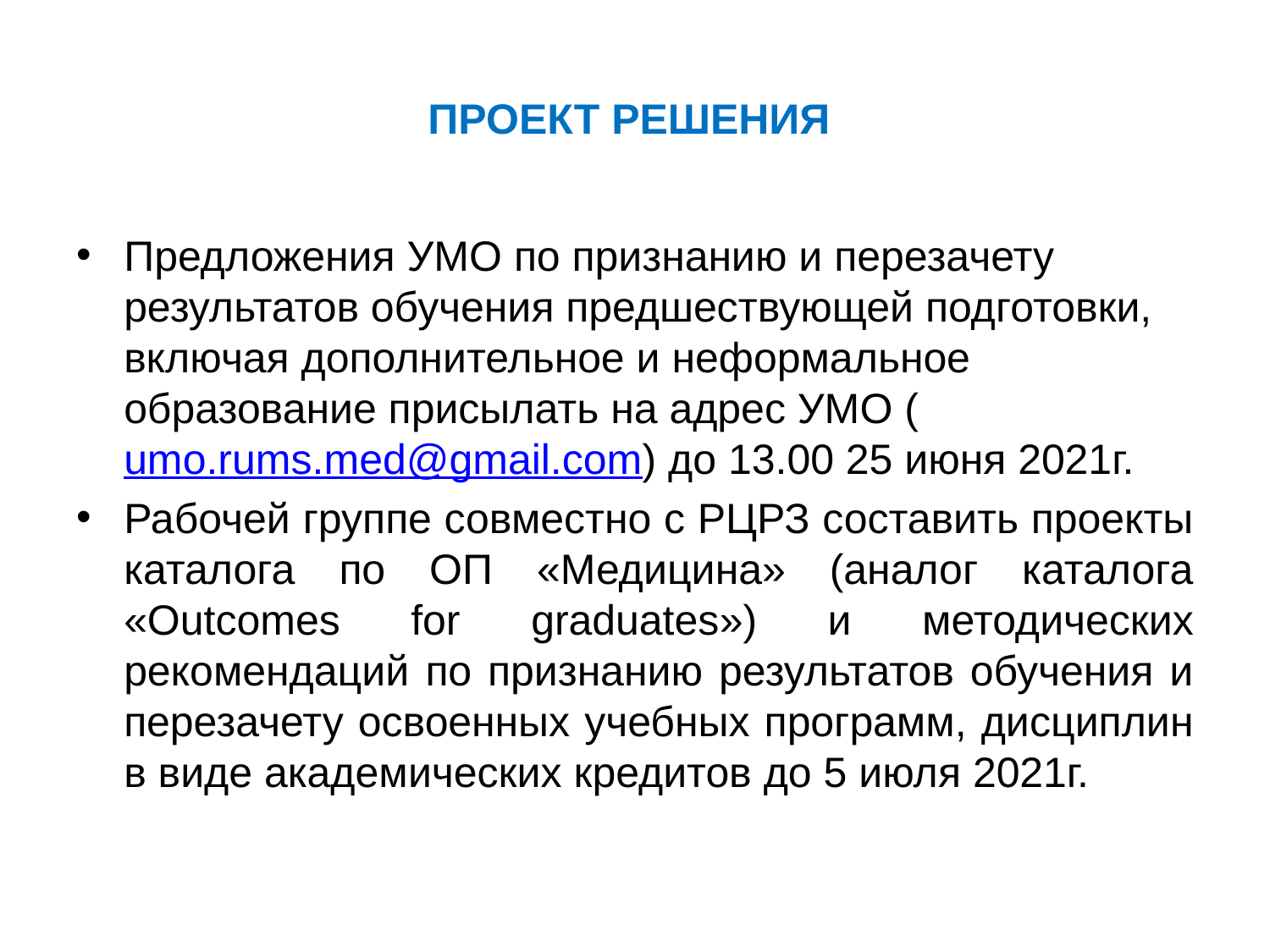

# ПРОЕКТ РЕШЕНИЯ
Предложения УМО по признанию и перезачету результатов обучения предшествующей подготовки, включая дополнительное и неформальное образование присылать на адрес УМО (umo.rums.med@gmail.com) до 13.00 25 июня 2021г.
Рабочей группе совместно с РЦРЗ составить проекты каталога по ОП «Медицина» (аналог каталога «Outcomes for graduates») и методических рекомендаций по признанию результатов обучения и перезачету освоенных учебных программ, дисциплин в виде академических кредитов до 5 июля 2021г.